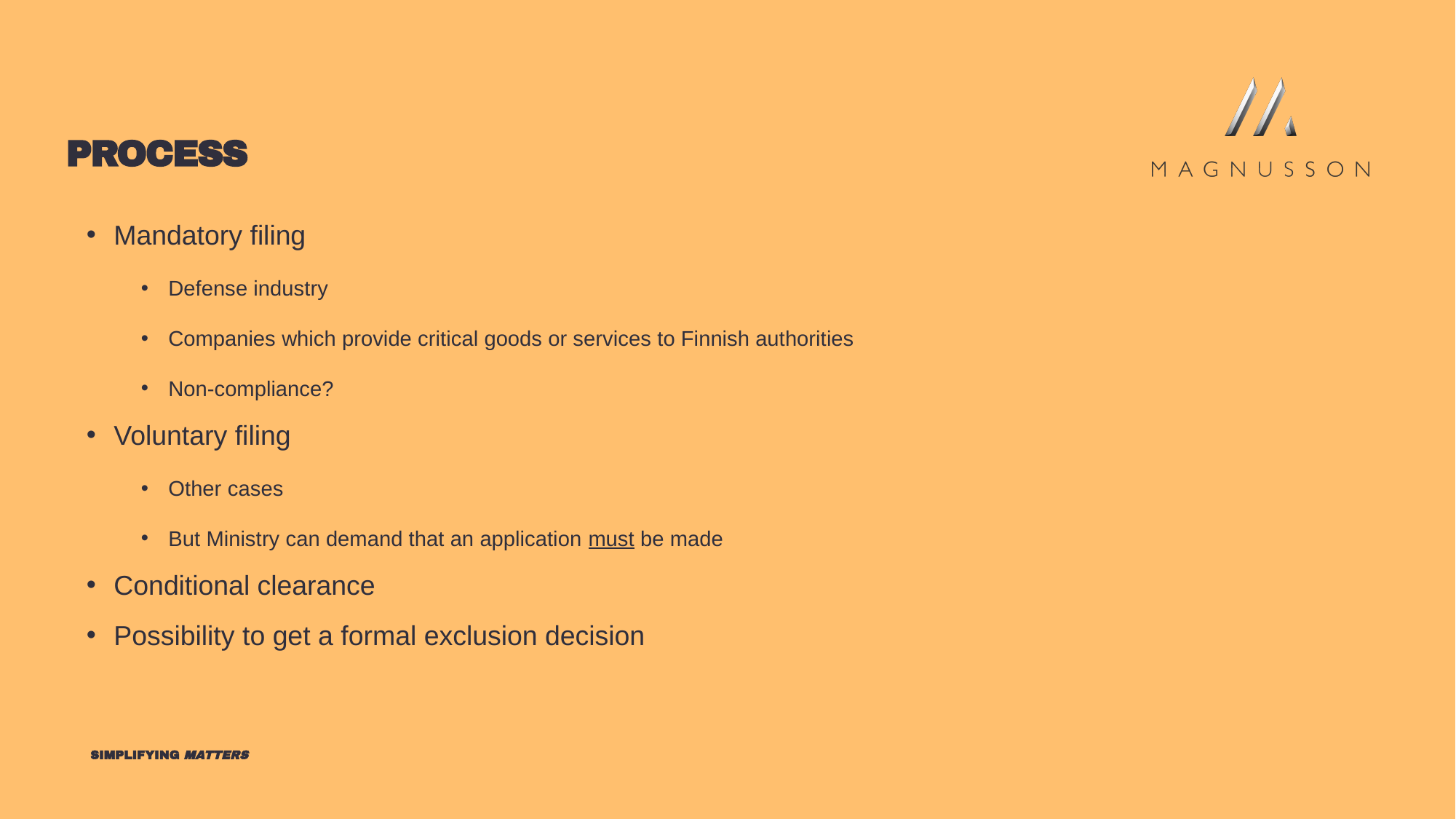

# PROCESS
Mandatory filing
Defense industry
Companies which provide critical goods or services to Finnish authorities
Non-compliance?
Voluntary filing
Other cases
But Ministry can demand that an application must be made
Conditional clearance
Possibility to get a formal exclusion decision